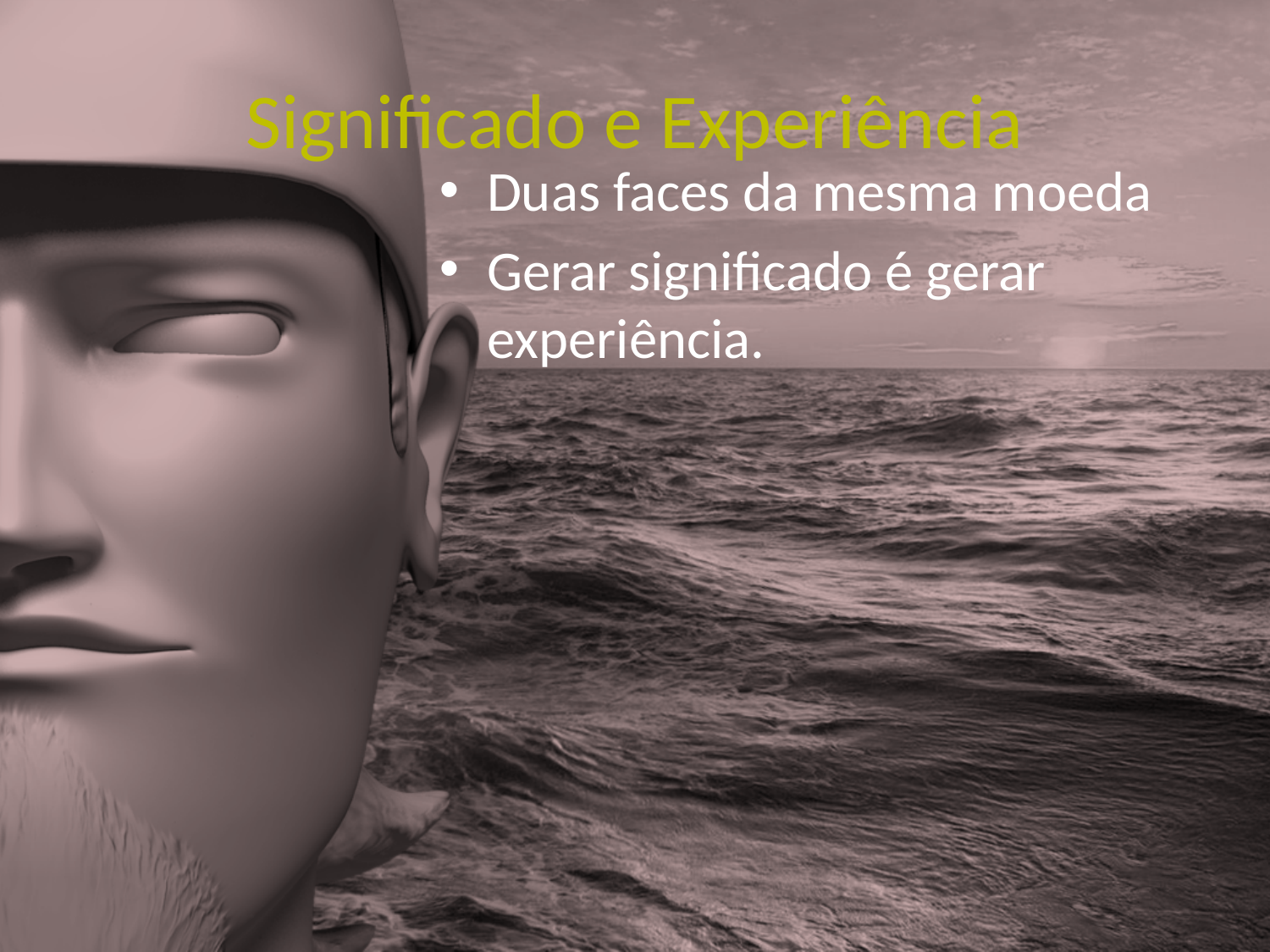

# Significado e Experiência
Duas faces da mesma moeda
Gerar significado é gerar experiência.